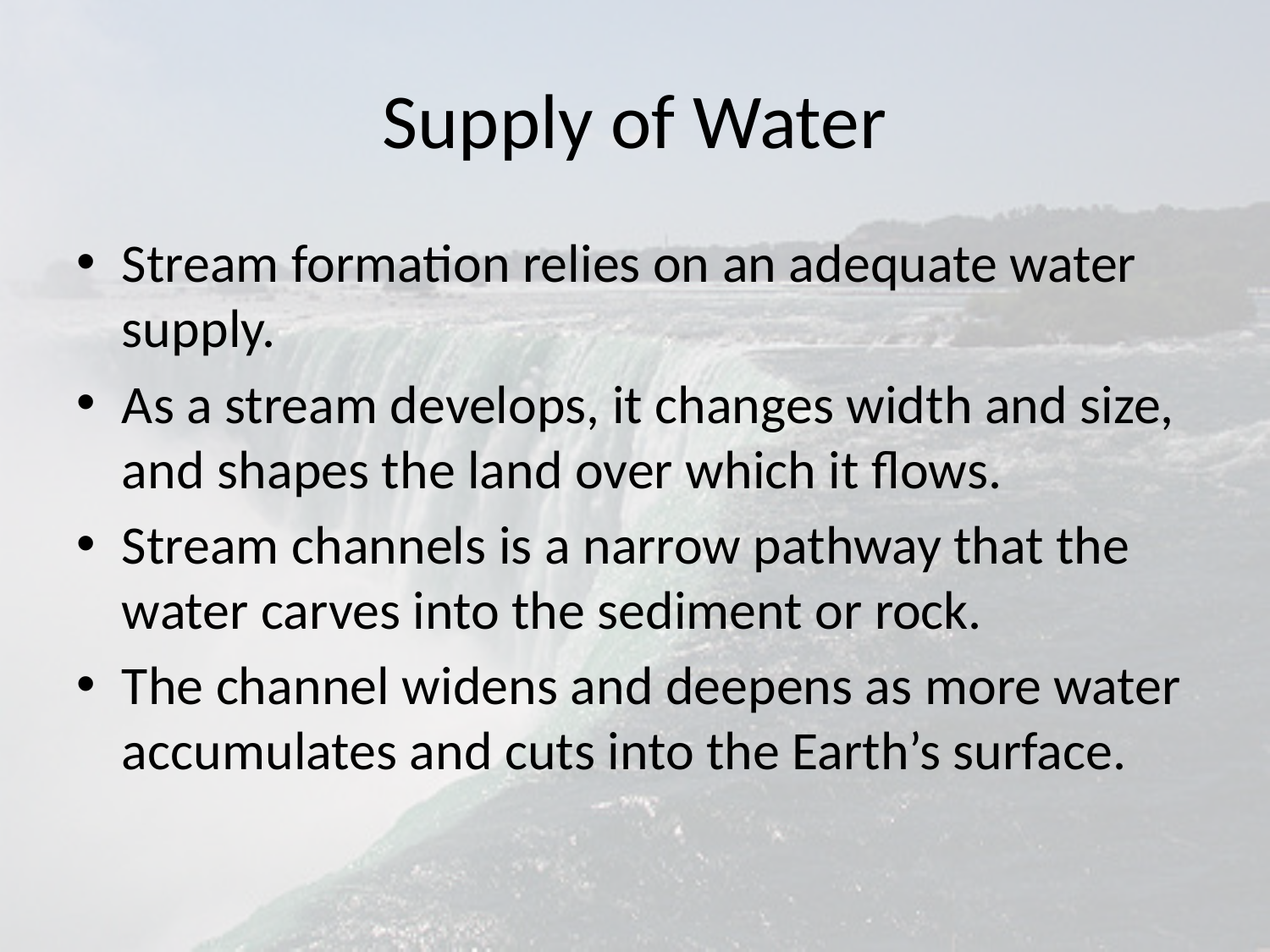

# Supply of Water
Stream formation relies on an adequate water supply.
As a stream develops, it changes width and size, and shapes the land over which it flows.
Stream channels is a narrow pathway that the water carves into the sediment or rock.
The channel widens and deepens as more water accumulates and cuts into the Earth’s surface.